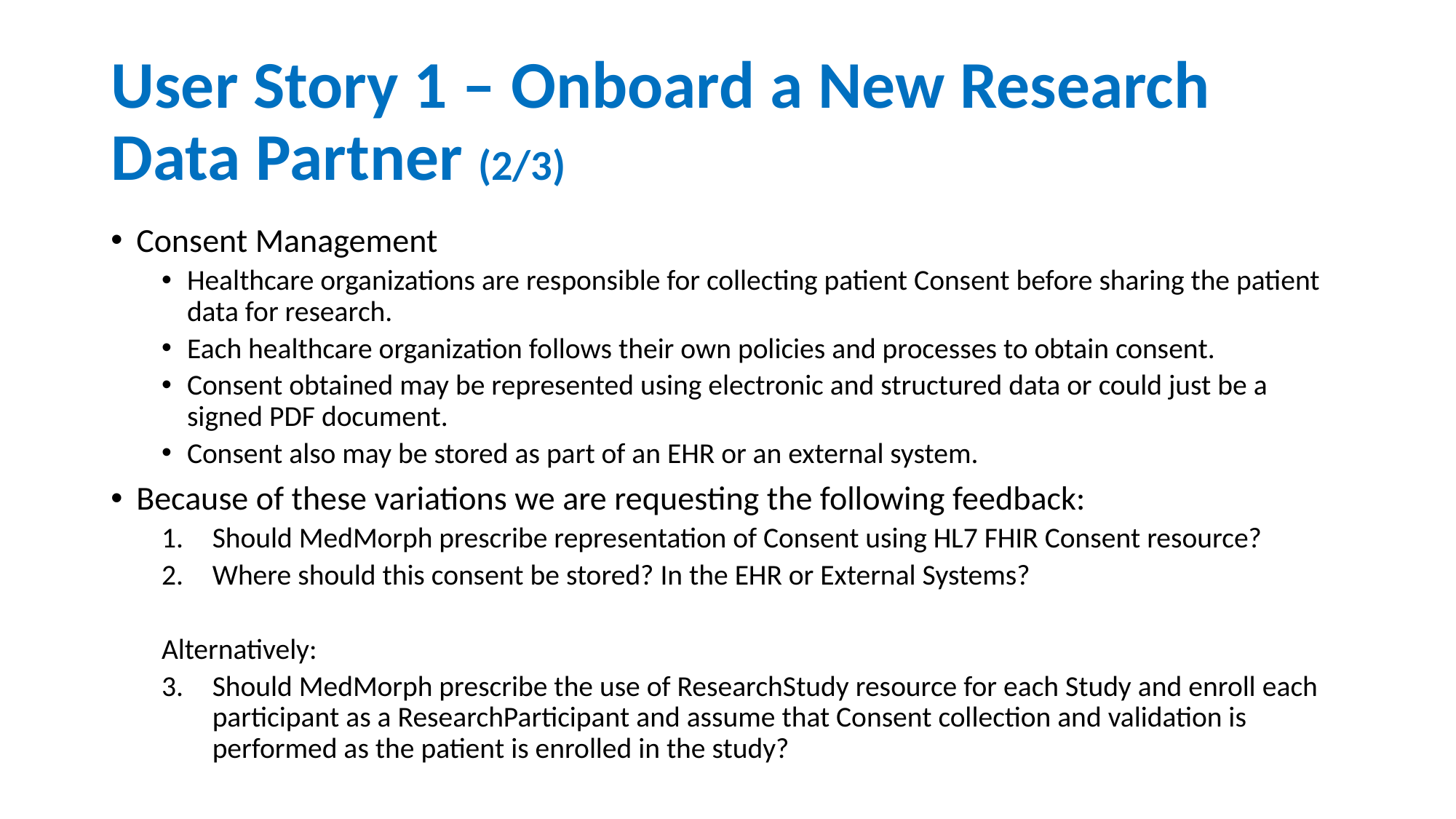

# User Story 1 – Onboard a New Research Data Partner (2/3)
Consent Management
Healthcare organizations are responsible for collecting patient Consent before sharing the patient data for research.
Each healthcare organization follows their own policies and processes to obtain consent.
Consent obtained may be represented using electronic and structured data or could just be a signed PDF document.
Consent also may be stored as part of an EHR or an external system.
Because of these variations we are requesting the following feedback:
Should MedMorph prescribe representation of Consent using HL7 FHIR Consent resource?
Where should this consent be stored? In the EHR or External Systems?

Alternatively:
Should MedMorph prescribe the use of ResearchStudy resource for each Study and enroll each participant as a ResearchParticipant and assume that Consent collection and validation is performed as the patient is enrolled in the study?